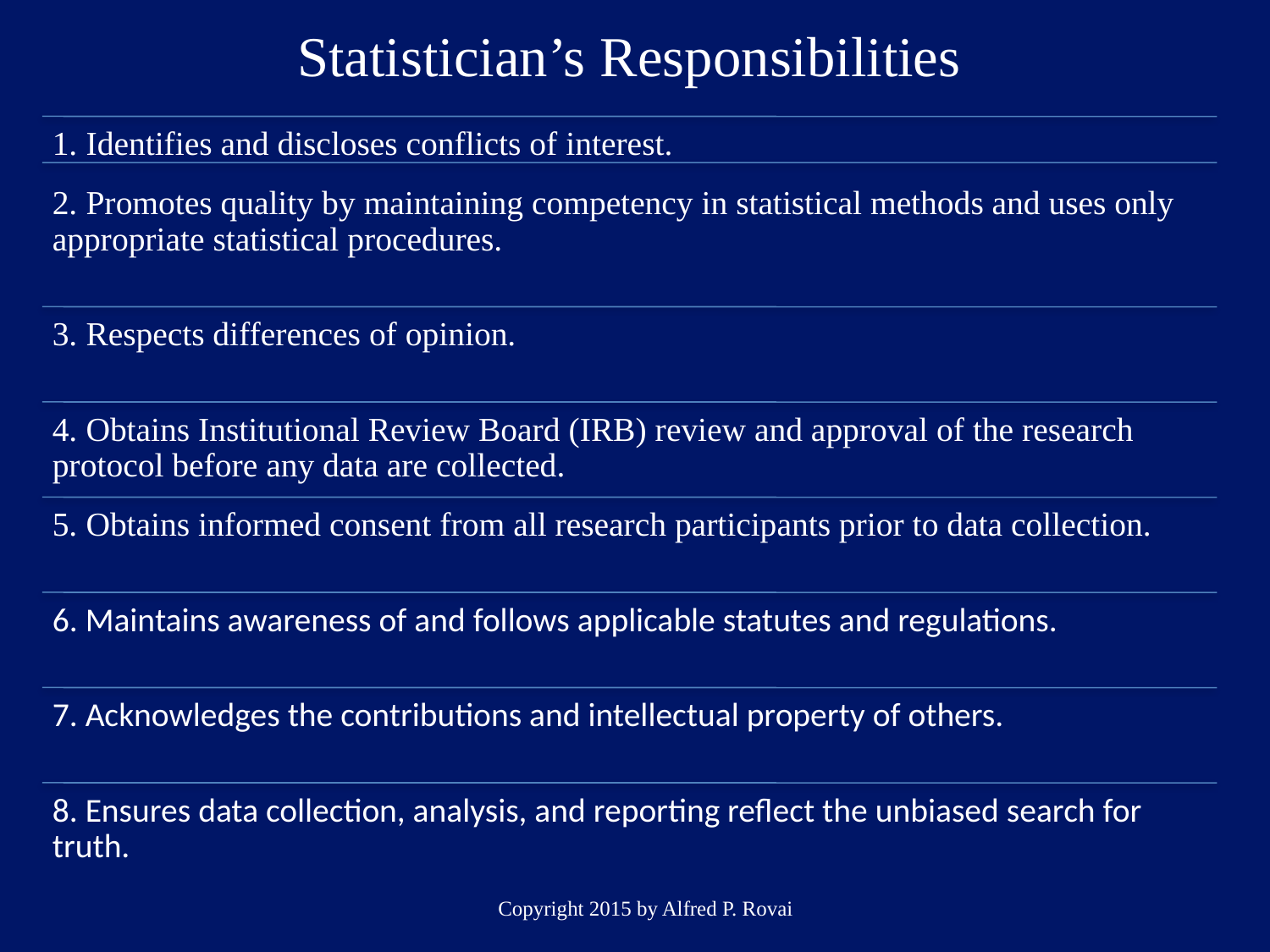

# Statistician’s Responsibilities
1. Identifies and discloses conflicts of interest.
2. Promotes quality by maintaining competency in statistical methods and uses only appropriate statistical procedures.
3. Respects differences of opinion.
4. Obtains Institutional Review Board (IRB) review and approval of the research protocol before any data are collected.
5. Obtains informed consent from all research participants prior to data collection.
6. Maintains awareness of and follows applicable statutes and regulations.
7. Acknowledges the contributions and intellectual property of others.
8. Ensures data collection, analysis, and reporting reflect the unbiased search for truth.

Copyright 2015 by Alfred P. Rovai